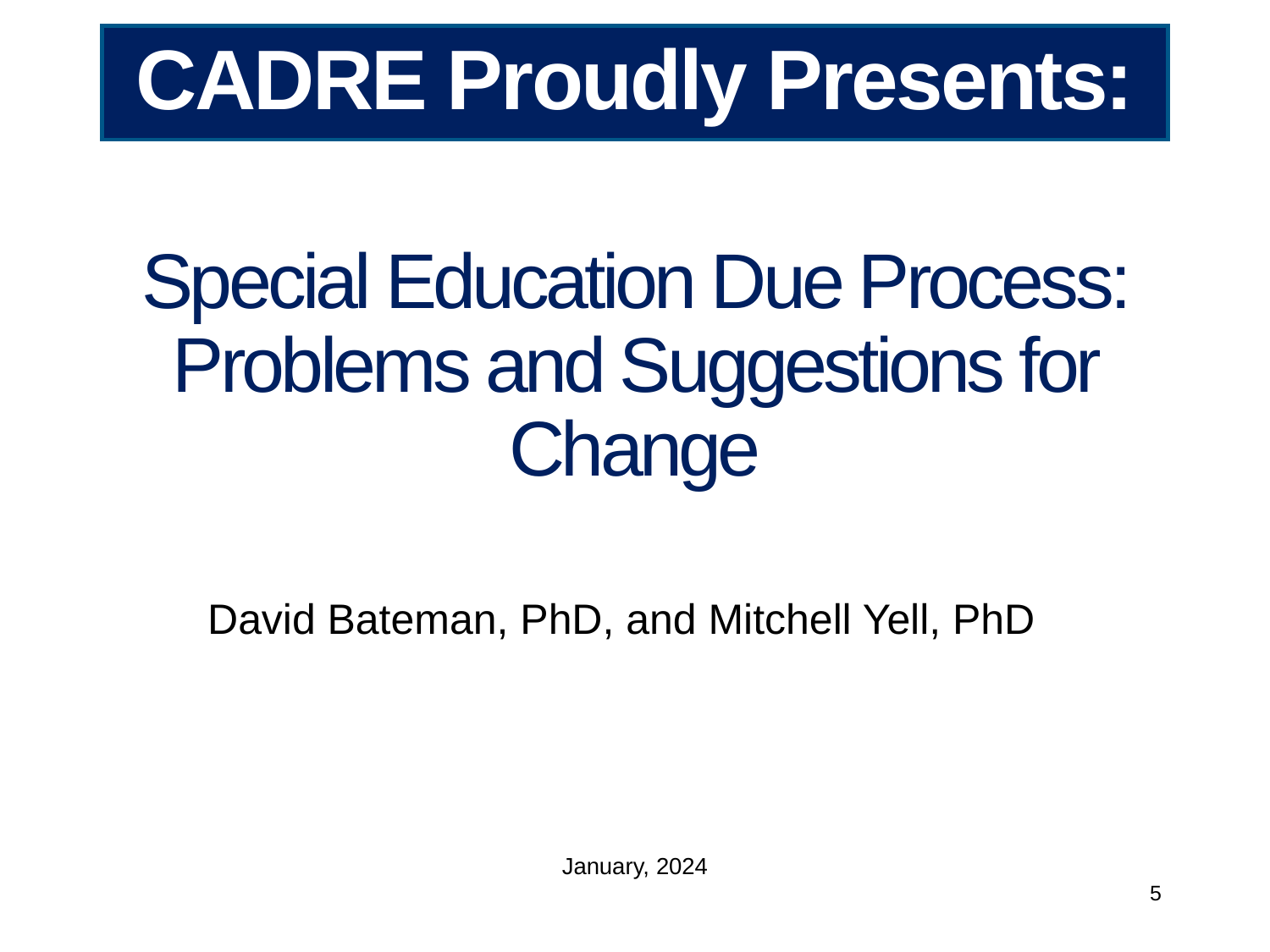

CADRE Proudly Presents:
# Special Education Due Process: Problems and Suggestions for Change
David Bateman, PhD, and Mitchell Yell, PhD
January, 2024
5